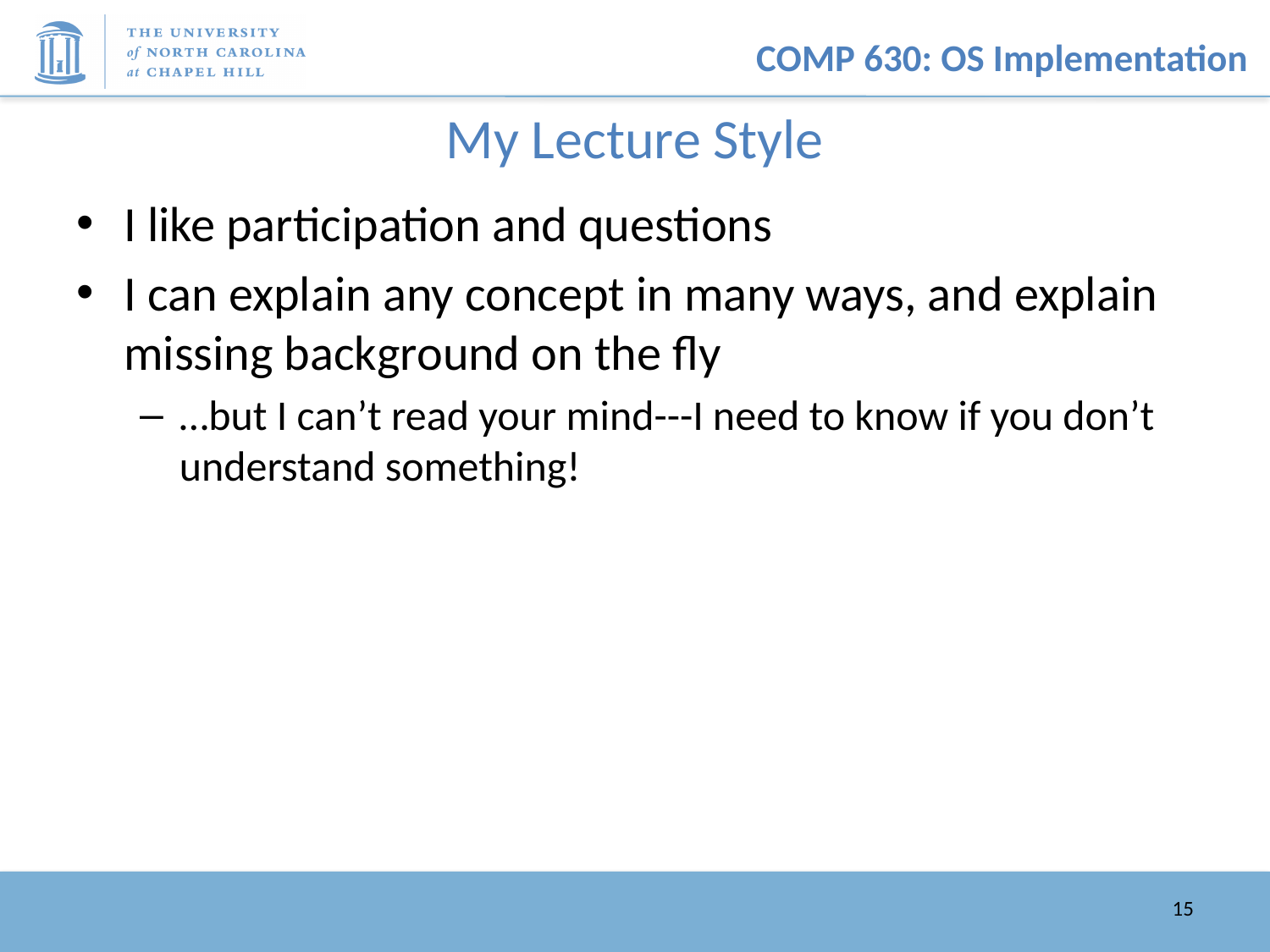

# My Lecture Style
I like participation and questions
I can explain any concept in many ways, and explain missing background on the fly
…but I can’t read your mind---I need to know if you don’t understand something!
15